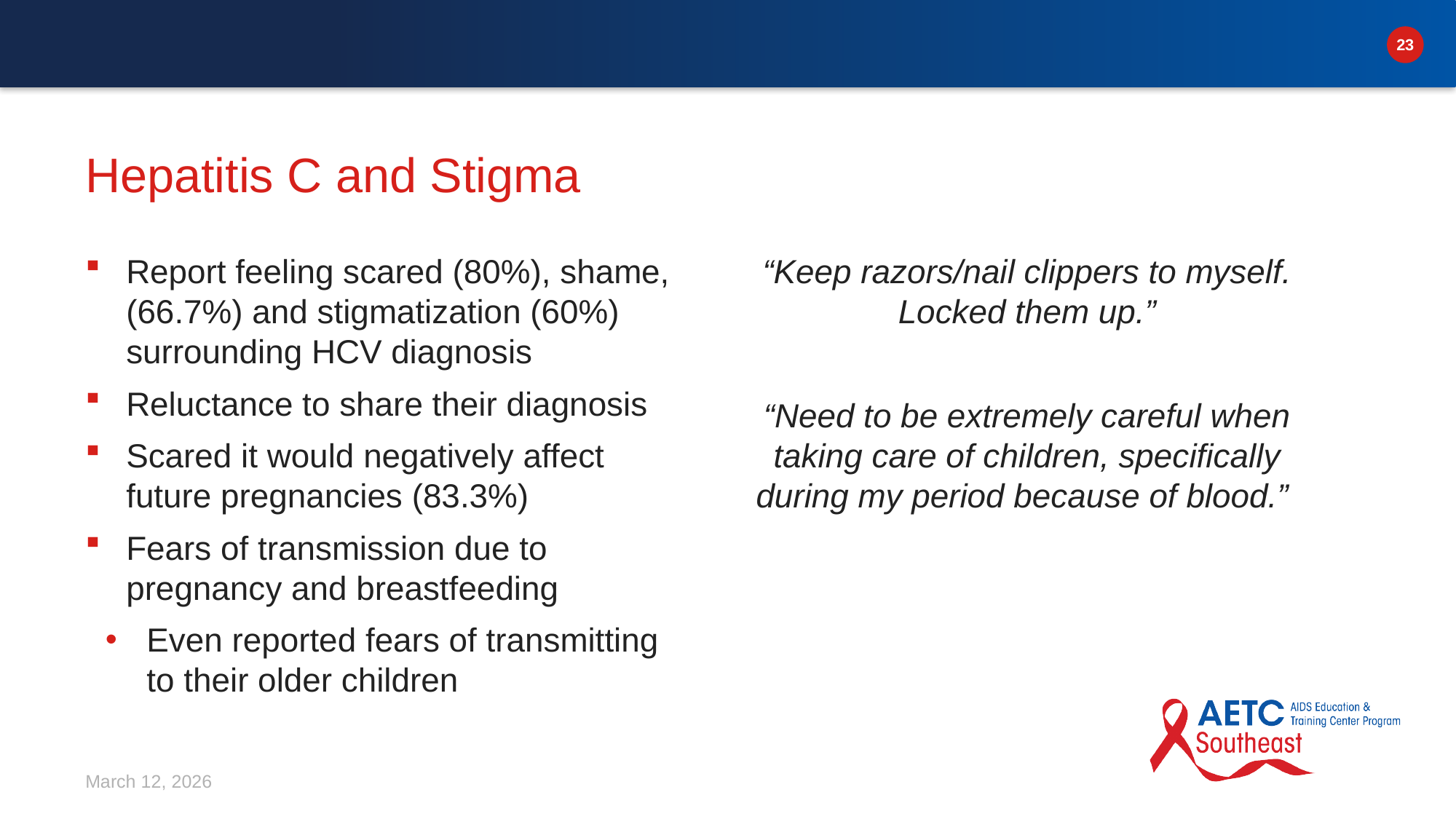

# Hepatitis C and Stigma
“Keep razors/nail clippers to myself. Locked them up.”

“Need to be extremely careful when taking care of children, specifically during my period because of blood.”
Report feeling scared (80%), shame, (66.7%) and stigmatization (60%) surrounding HCV diagnosis
Reluctance to share their diagnosis
Scared it would negatively affect future pregnancies (83.3%)
Fears of transmission due to pregnancy and breastfeeding
Even reported fears of transmitting to their older children
March 12, 2026